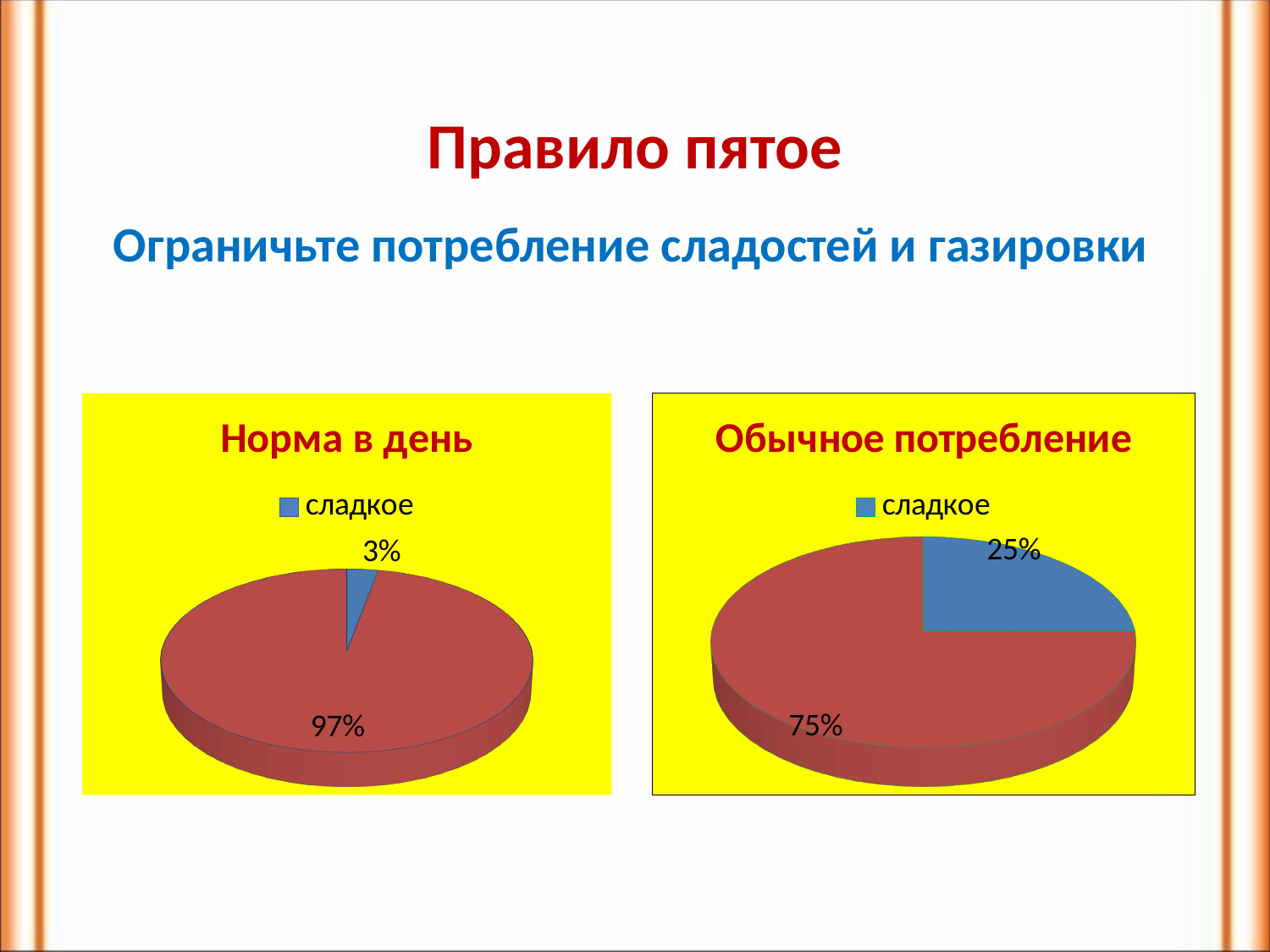

# Правило пятое
Ограничьте потребление сладостей и газировки

[unsupported chart]

[unsupported chart]